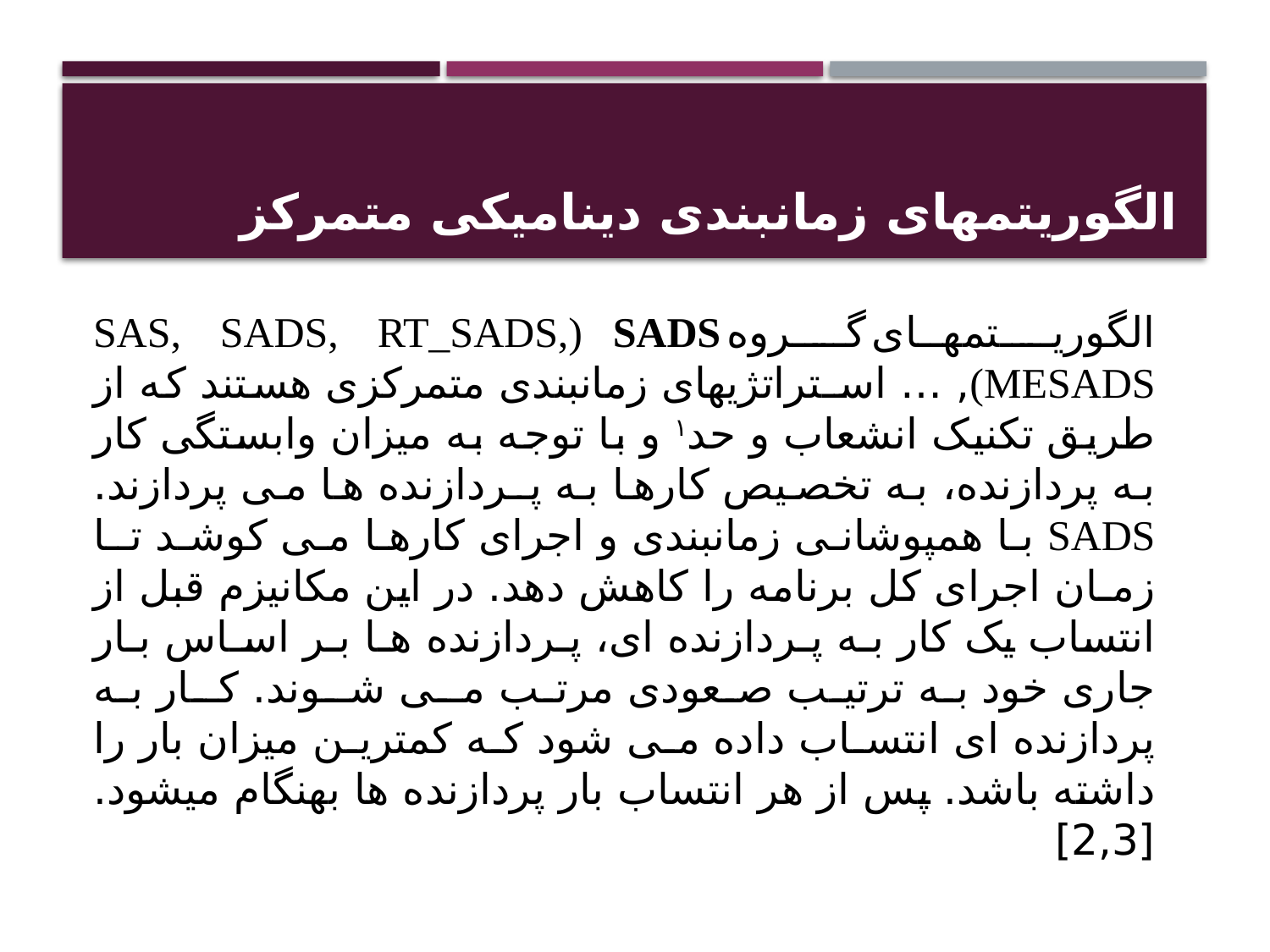

# الگوریتمهای زمانبندی دینامیکی متمرکز
الگوریــتمهــای گــروه SAS, SADS, RT_SADS,) SADS
(MESADS, … اسـتراتژیهای زمانبندی متمرکزی هستند که از طریق تکنیک انشعاب و حد١ و با توجه به میزان وابستگی کار به پردازنده، به تخصیص کارها به پـردازنده ها می پردازند. SADS با همپوشانی زمانبندی و اجرای کارها می کوشد تـا زمـان اجرای کل برنامه را کاهش دهد. در این مکانیزم قبل از انتساب یک کار بـه پـردازنده ای، پـردازنده هـا بـر اسـاس بـار جاری خود به ترتیب صعودی مرتب مـی شـوند. کـار به پردازنده ای انتساب داده می شود که کمترین میزان بار را داشته باشد. پس از هر انتساب بار پردازنده ها بهنگام میشود.[2,3]